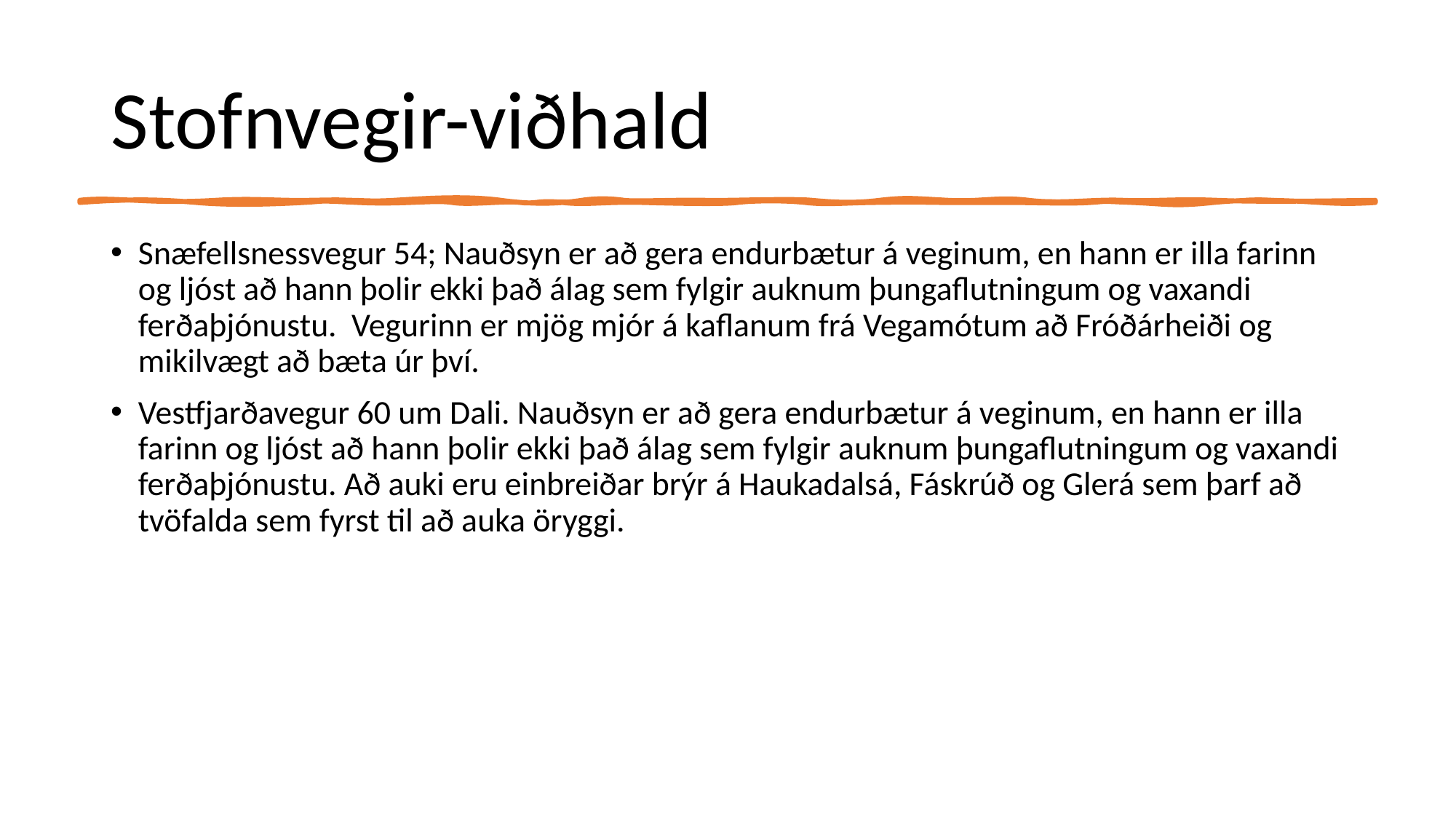

# Stofnvegir-viðhald

Snæfellsnessvegur 54; Nauðsyn er að gera endurbætur á veginum, en hann er illa farinn og ljóst að hann þolir ekki það álag sem fylgir auknum þungaflutningum og vaxandi ferðaþjónustu.  Vegurinn er mjög mjór á kaflanum frá Vegamótum að Fróðárheiði og mikilvægt að bæta úr því.
Vestfjarðavegur 60 um Dali. Nauðsyn er að gera endurbætur á veginum, en hann er illa farinn og ljóst að hann þolir ekki það álag sem fylgir auknum þungaflutningum og vaxandi ferðaþjónustu. Að auki eru einbreiðar brýr á Haukadalsá, Fáskrúð og Glerá sem þarf að tvöfalda sem fyrst til að auka öryggi.